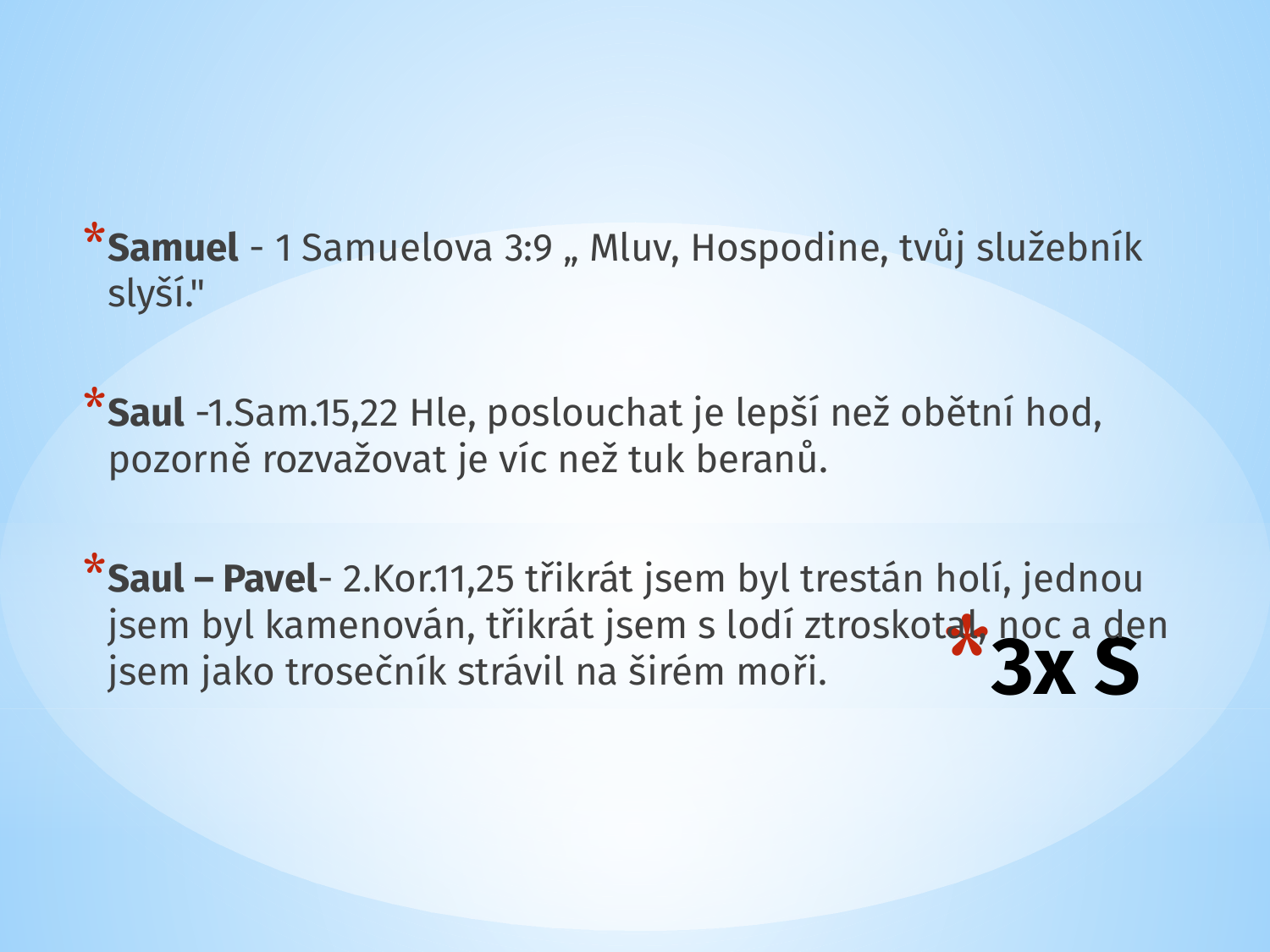

Samuel - 1 Samuelova 3:9 „ Mluv, Hospodine, tvůj služebník slyší."

Saul -1.Sam.15,22 Hle, poslouchat je lepší než obětní hod, pozorně rozvažovat je víc než tuk beranů.

Saul – Pavel- 2.Kor.11,25 třikrát jsem byl trestán holí, jednou jsem byl kamenován, třikrát jsem s lodí ztroskotal, noc a den jsem jako trosečník strávil na širém moři.

# 3x S